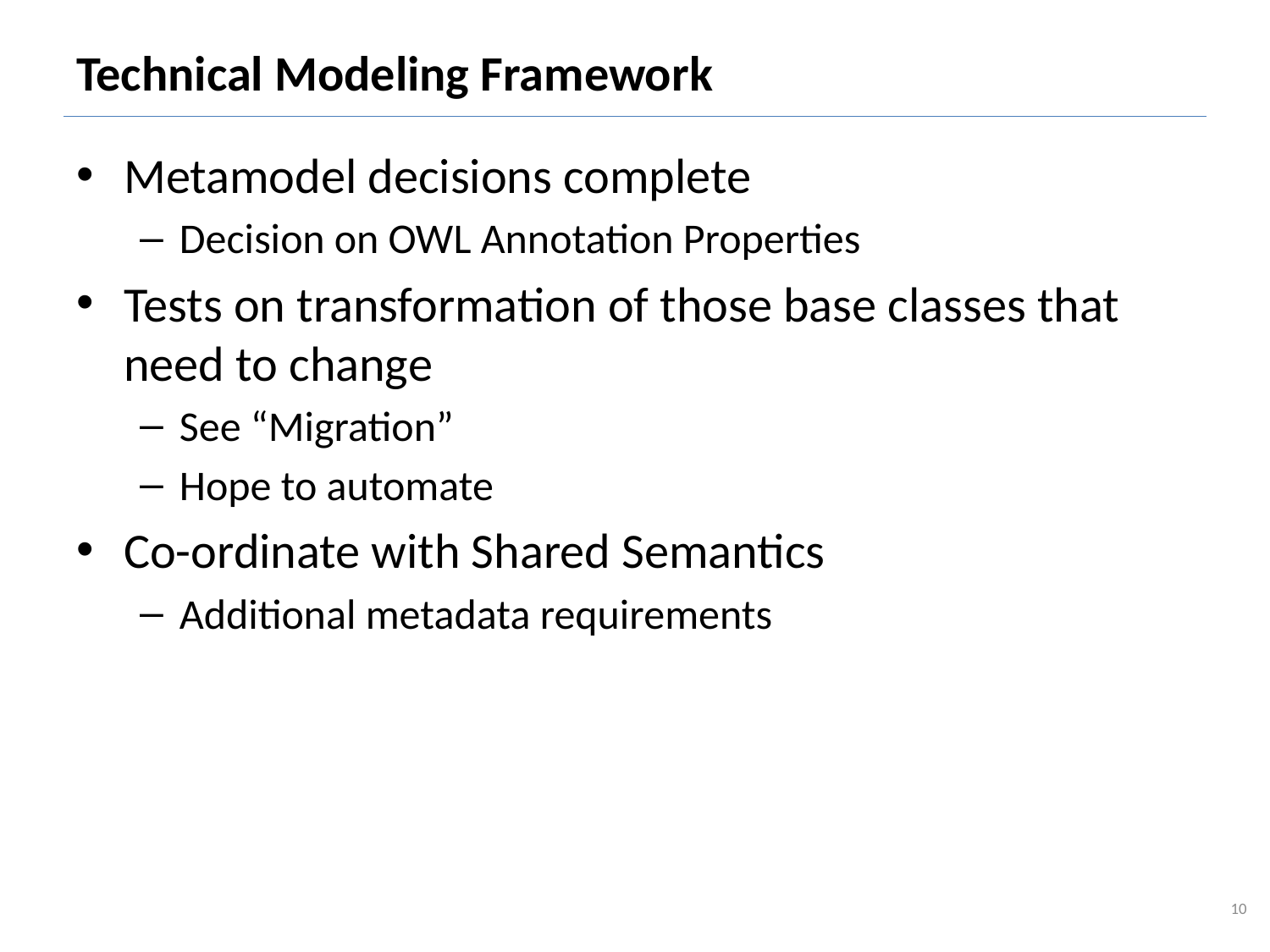

# Technical Modeling Framework
Metamodel decisions complete
Decision on OWL Annotation Properties
Tests on transformation of those base classes that need to change
See “Migration”
Hope to automate
Co-ordinate with Shared Semantics
Additional metadata requirements
10